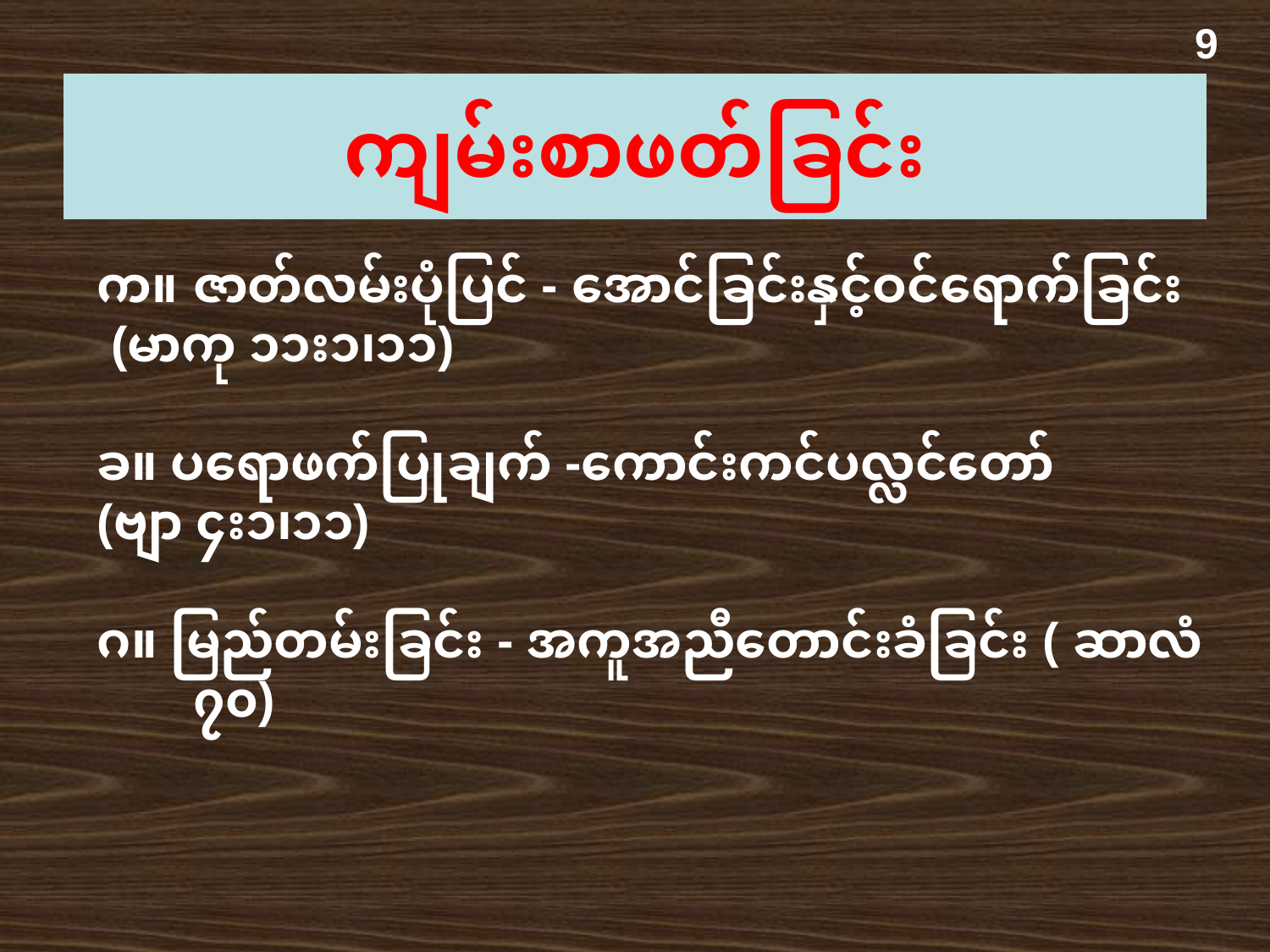

9
ကျမ်းစာဖတ်ခြင်း
က။	ဇာတ်လမ်းပုံပြင် - အောင်ခြင်းနှင့်ဝင်ရောက်ခြင်း
 (မာကု ၁၁း၁၊၁၁)

ခ။ ပရောဖက်ပြုချက် -ကောင်းကင်ပလ္လင်တော်
(ဗျာ ၄း၁၊၁၁)

ဂ။ မြည်တမ်းခြင်း - အကူအညီတောင်းခံခြင်း ( ဆာလံ ၇၀)